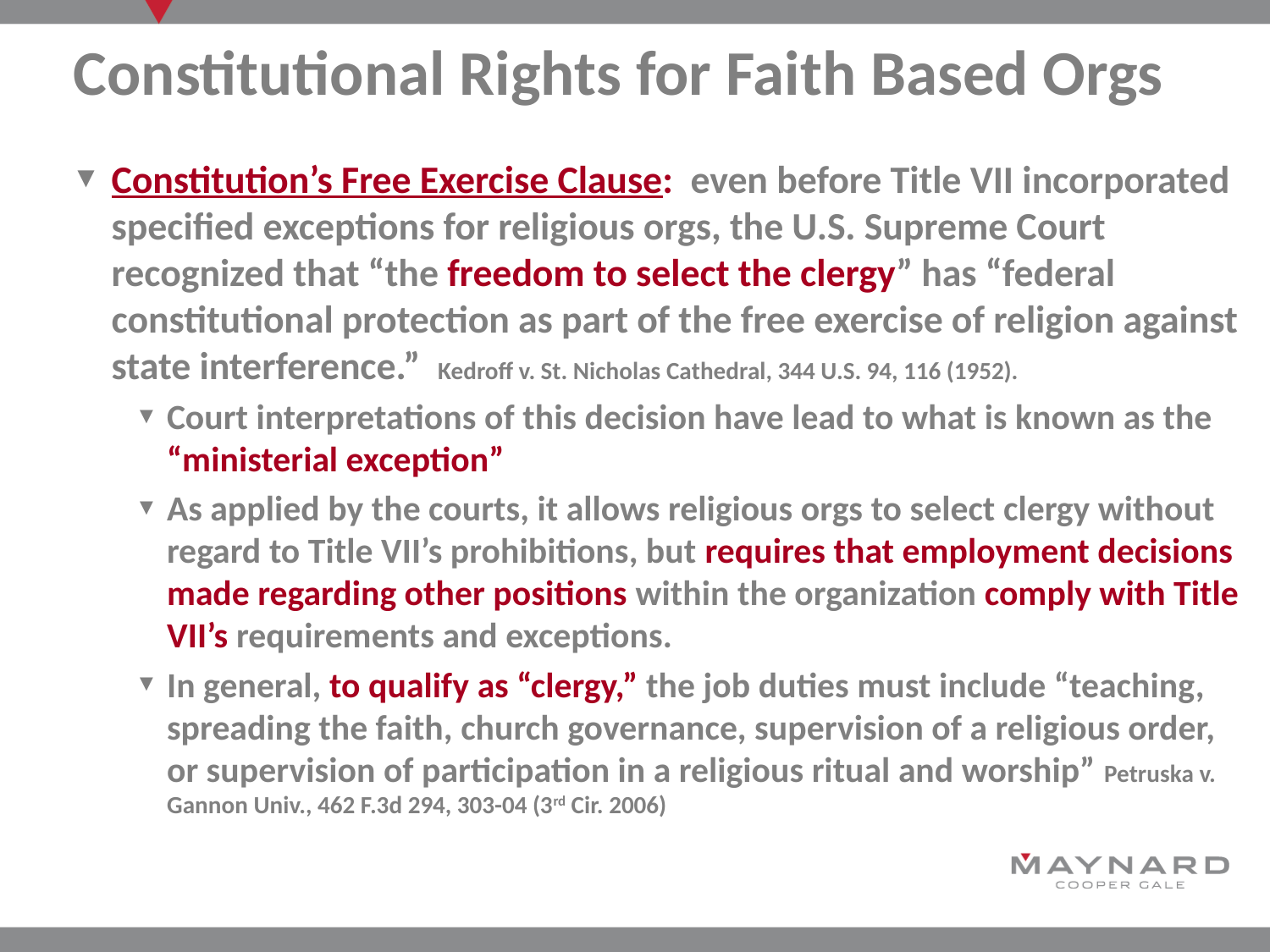

# Constitutional Rights for Faith Based Orgs
Constitution’s Free Exercise Clause:  even before Title VII incorporated specified exceptions for religious orgs, the U.S. Supreme Court recognized that “the freedom to select the clergy” has “federal constitutional protection as part of the free exercise of religion against state interference.”  Kedroff v. St. Nicholas Cathedral, 344 U.S. 94, 116 (1952).
Court interpretations of this decision have lead to what is known as the “ministerial exception”
As applied by the courts, it allows religious orgs to select clergy without regard to Title VII’s prohibitions, but requires that employment decisions made regarding other positions within the organization comply with Title VII’s requirements and exceptions.
In general, to qualify as “clergy,” the job duties must include “teaching, spreading the faith, church governance, supervision of a religious order, or supervision of participation in a religious ritual and worship” Petruska v. Gannon Univ., 462 F.3d 294, 303-04 (3rd Cir. 2006)
ARE ALL RACES
PROTECTED?